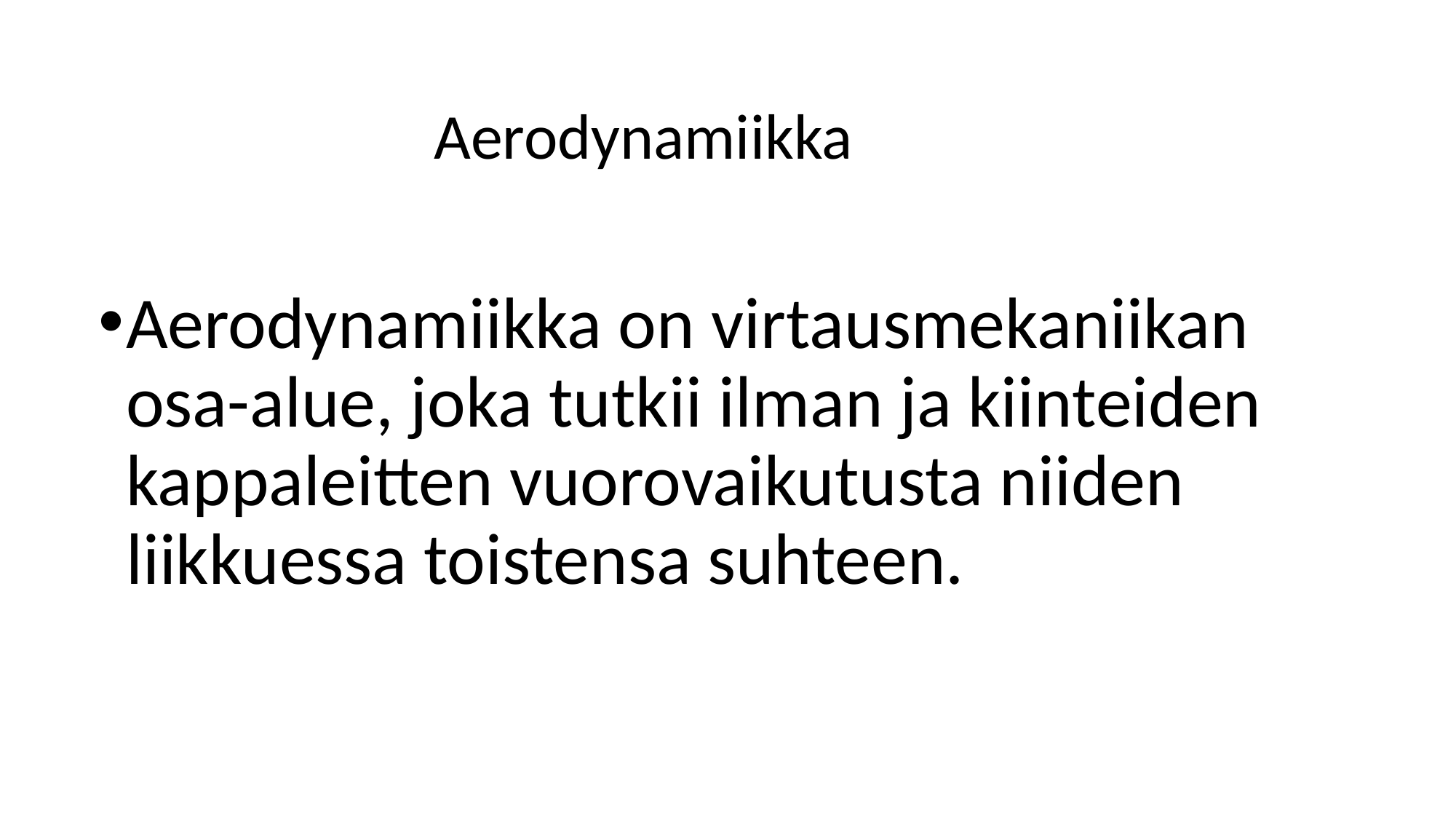

# Aerodynamiikka

Aerodynamiikka on virtausmekaniikan osa-alue, joka tutkii ilman ja kiinteiden kappaleitten vuorovaikutusta niiden liikkuessa toistensa suhteen.